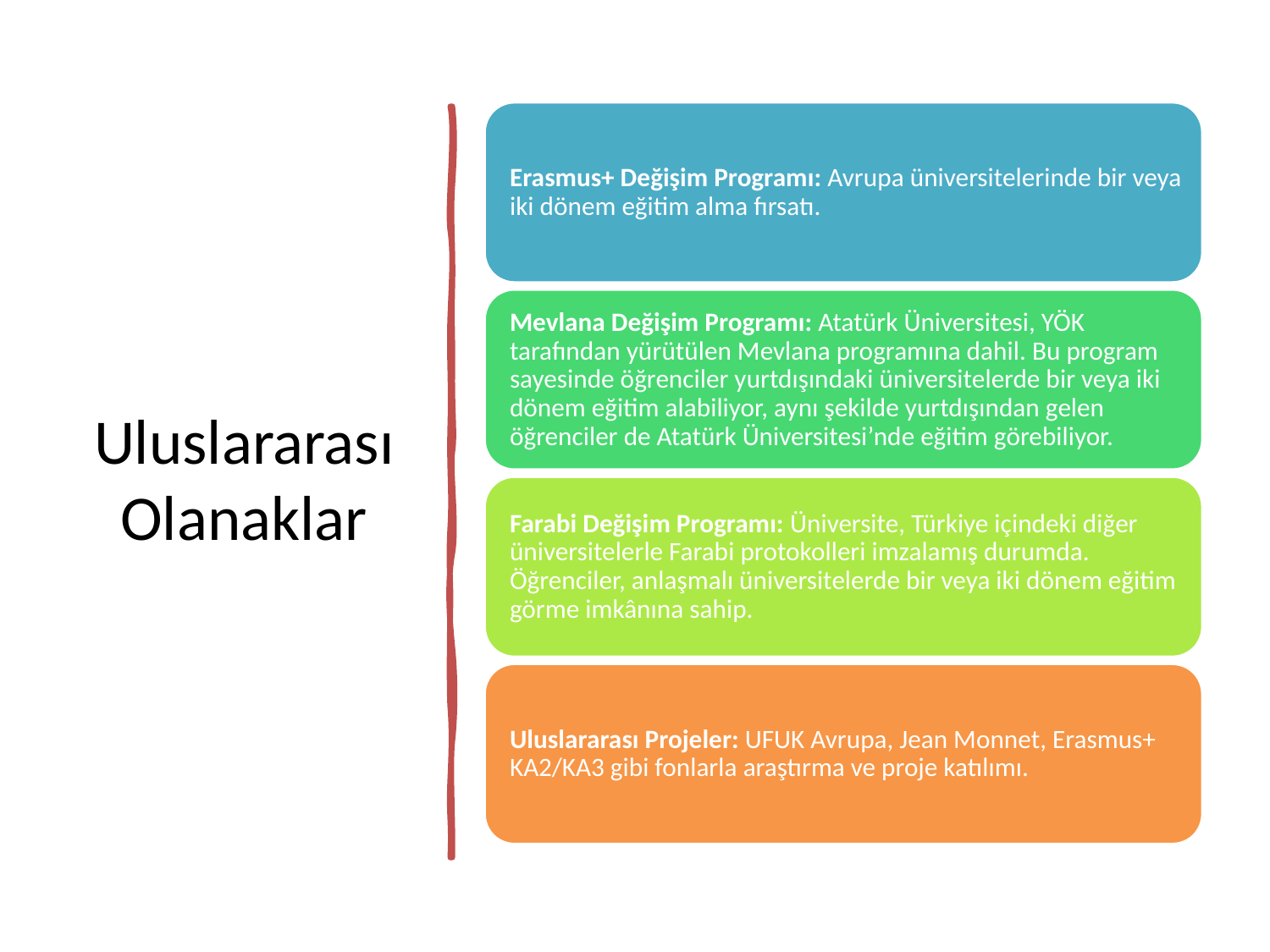

Erasmus+ Değişim Programı: Avrupa üniversitelerinde bir veya iki dönem eğitim alma fırsatı.
Mevlana Değişim Programı: Atatürk Üniversitesi, YÖK tarafından yürütülen Mevlana programına dahil. Bu program sayesinde öğrenciler yurtdışındaki üniversitelerde bir veya iki dönem eğitim alabiliyor, aynı şekilde yurtdışından gelen öğrenciler de Atatürk Üniversitesi’nde eğitim görebiliyor.
Farabi Değişim Programı: Üniversite, Türkiye içindeki diğer üniversitelerle Farabi protokolleri imzalamış durumda. Öğrenciler, anlaşmalı üniversitelerde bir veya iki dönem eğitim görme imkânına sahip.
Uluslararası Projeler: UFUK Avrupa, Jean Monnet, Erasmus+ KA2/KA3 gibi fonlarla araştırma ve proje katılımı.
# Uluslararası Olanaklar